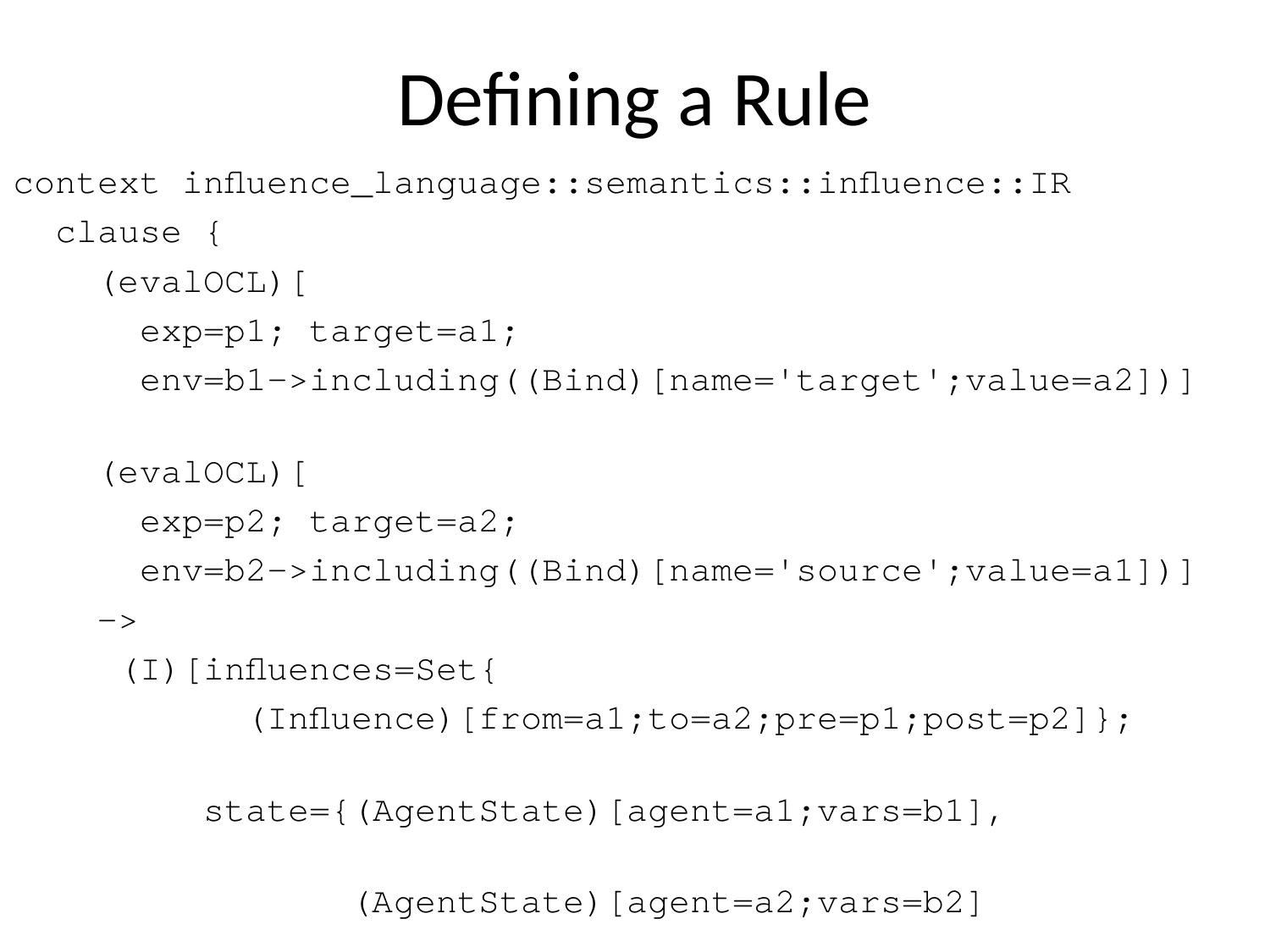

# Defining a Rule
context influence_language::semantics::influence::IR
  clause {
    (evalOCL)[
      exp=p1; target=a1;
      env=b1->including((Bind)[name='target';value=a2])]
    (evalOCL)[
      exp=p2; target=a2;
      env=b2->including((Bind)[name='source';value=a1])]
    ->
     (I)[influences=Set{
           (Influence)[from=a1;to=a2;pre=p1;post=p2]};
         state={(AgentState)[agent=a1;vars=b1],
                (AgentState)[agent=a2;vars=b2]
               }->including(S)]
  }